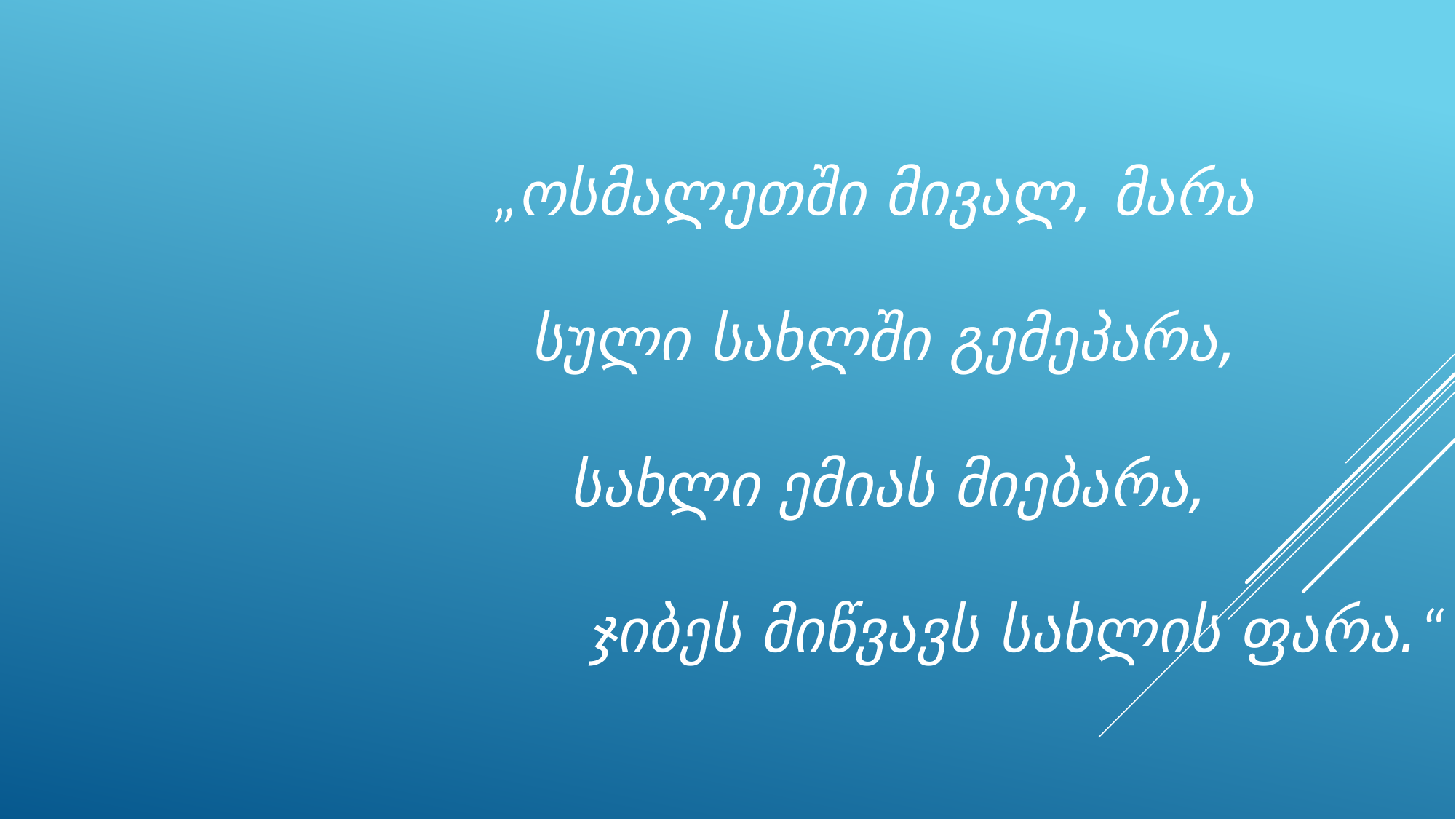

„ოსმალეთში მივალ, მარა

                           სული სახლში გემეპარა,

                             სახლი ემიას მიებარა,

                              ჯიბეს მიწვავს სახლის ფარა.“